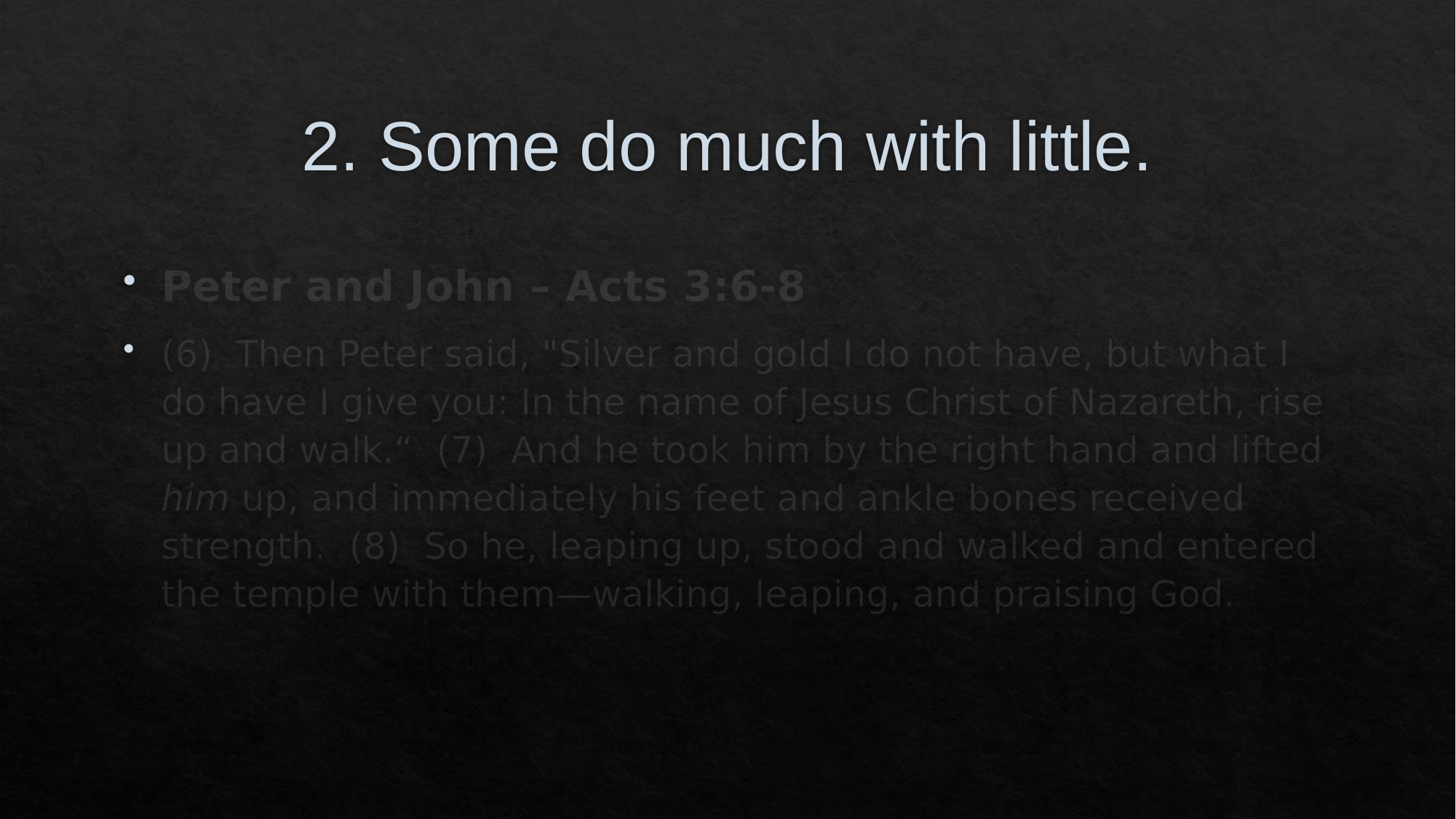

# 2. Some do much with little.
Peter and John – Acts 3:6-8
(6)  Then Peter said, "Silver and gold I do not have, but what I do have I give you: In the name of Jesus Christ of Nazareth, rise up and walk.“  (7)  And he took him by the right hand and lifted him up, and immediately his feet and ankle bones received strength.  (8)  So he, leaping up, stood and walked and entered the temple with them—walking, leaping, and praising God.